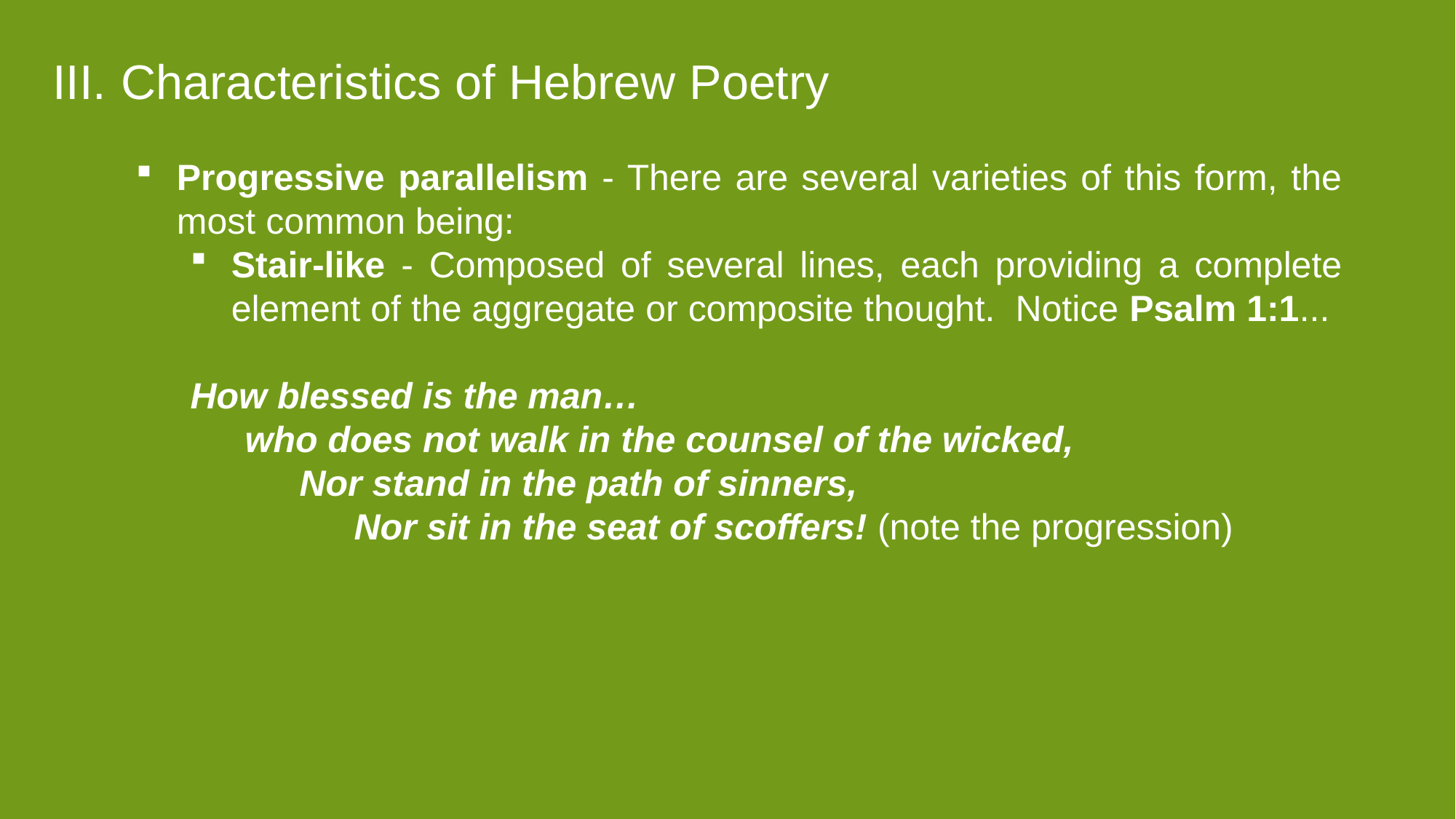

Characteristics of Hebrew Poetry
Progressive parallelism - There are several varieties of this form, the most common being:
Stair-like - Composed of several lines, each providing a complete element of the aggregate or composite thought.  Notice Psalm 1:1...

How blessed is the man…
who does not walk in the counsel of the wicked,
Nor stand in the path of sinners,
Nor sit in the seat of scoffers! (note the progression)